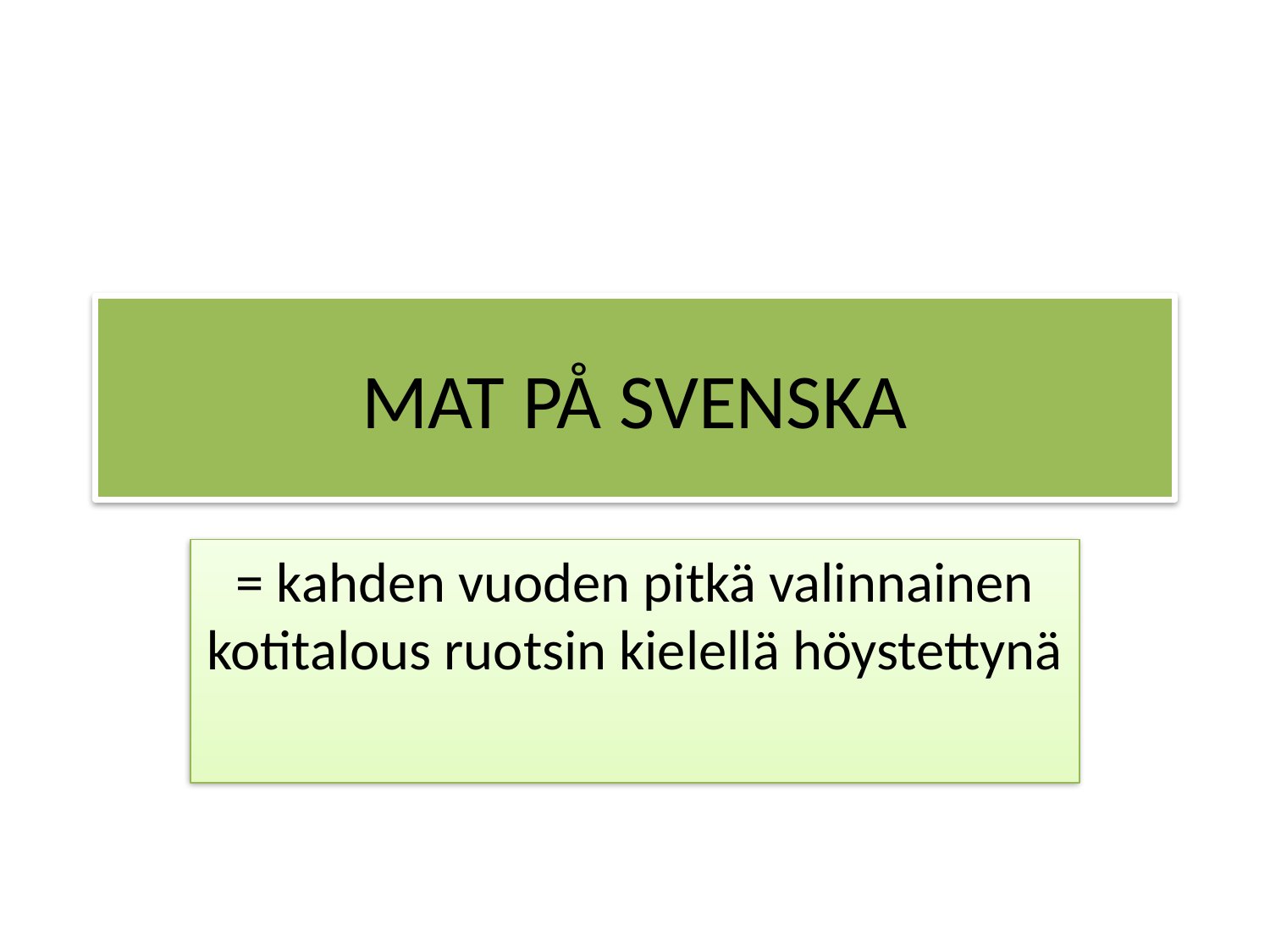

# MAT PÅ SVENSKA
= kahden vuoden pitkä valinnainen kotitalous ruotsin kielellä höystettynä